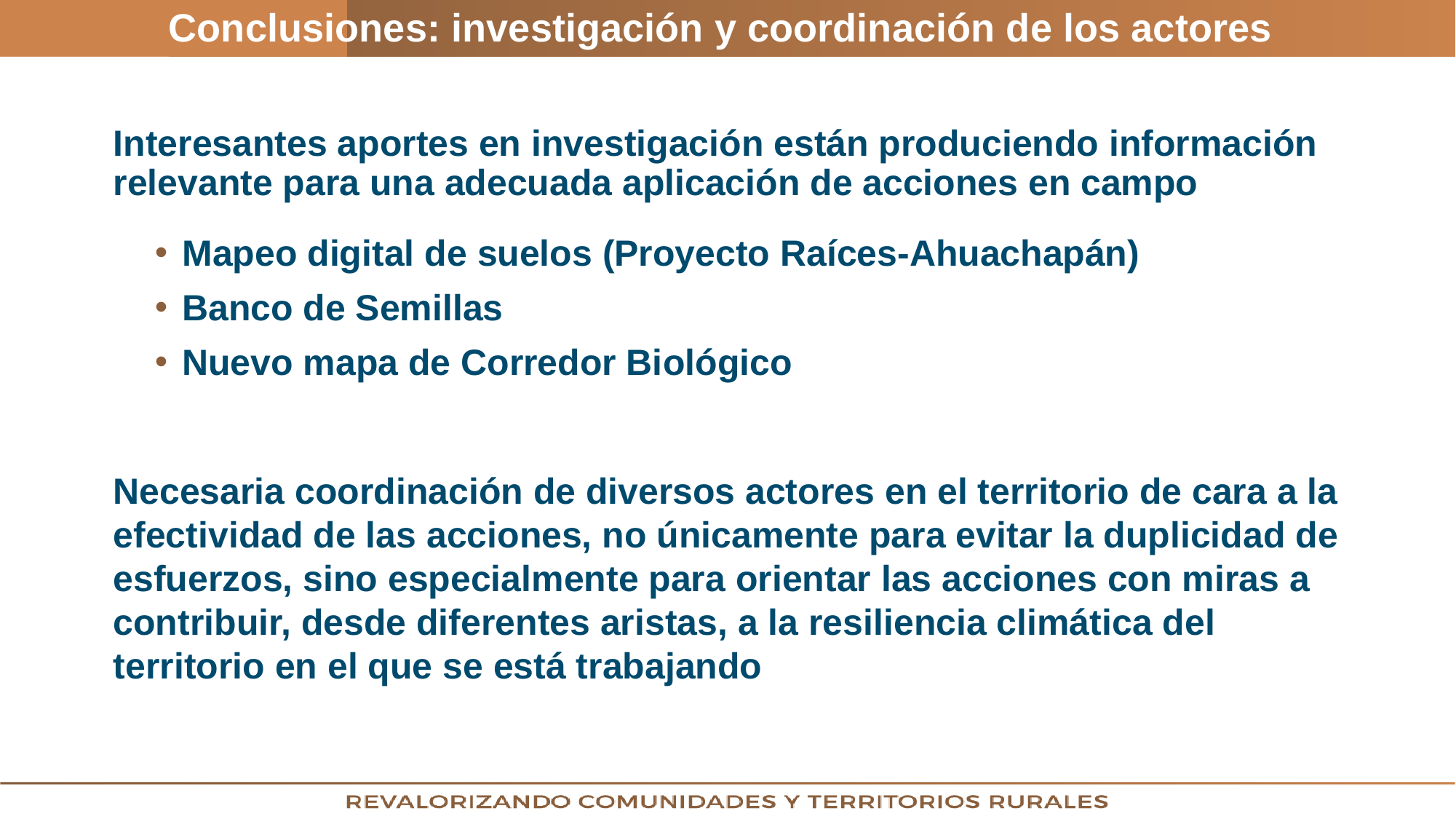

Conclusiones: investigación y coordinación de los actores
Interesantes aportes en investigación están produciendo información relevante para una adecuada aplicación de acciones en campo
Mapeo digital de suelos (Proyecto Raíces-Ahuachapán)
Banco de Semillas
Nuevo mapa de Corredor Biológico
Necesaria coordinación de diversos actores en el territorio de cara a la efectividad de las acciones, no únicamente para evitar la duplicidad de esfuerzos, sino especialmente para orientar las acciones con miras a contribuir, desde diferentes aristas, a la resiliencia climática del territorio en el que se está trabajando